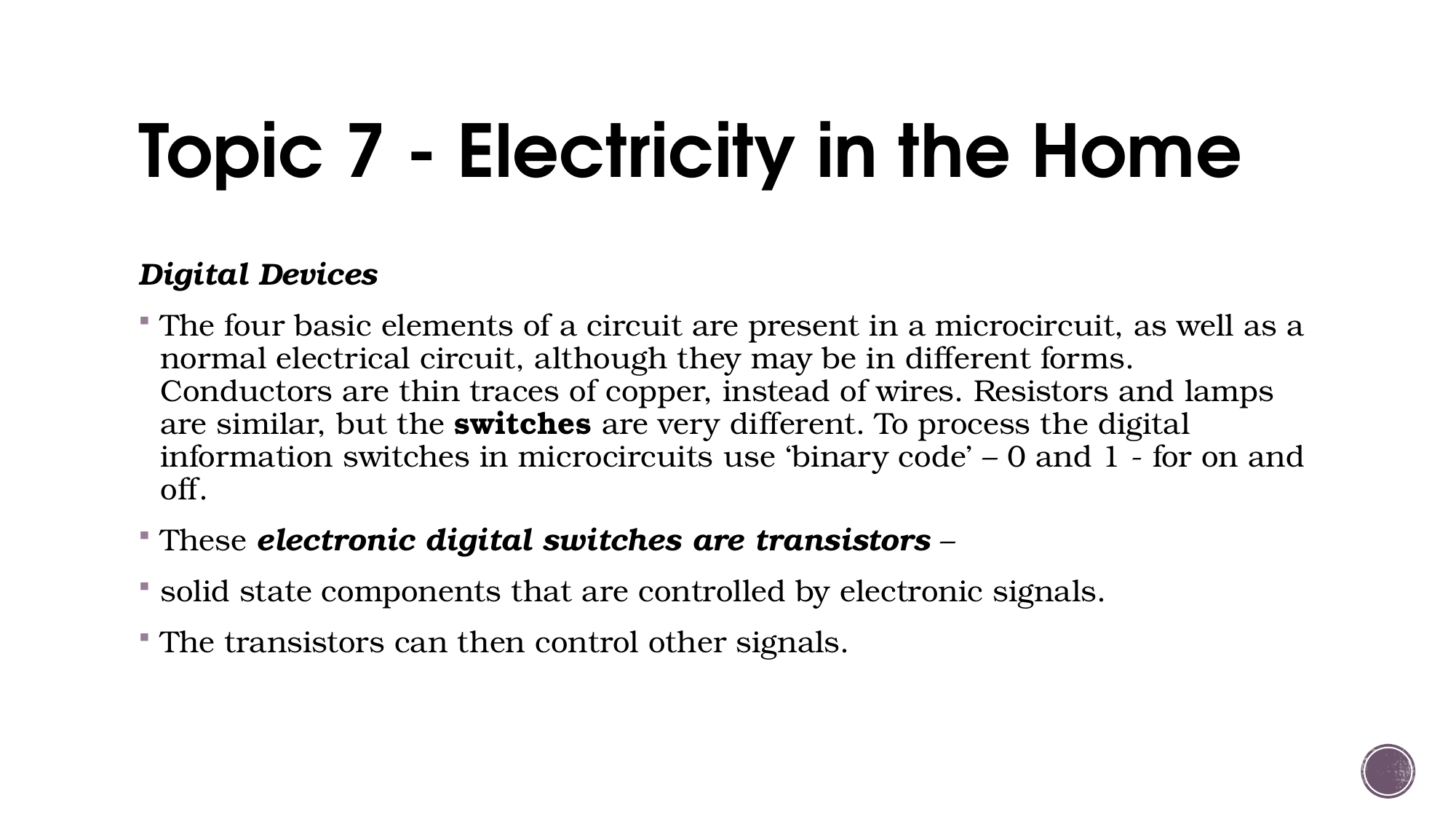

# Topic 7 - Electricity in the Home
Digital Devices
The four basic elements of a circuit are present in a microcircuit, as well as a normal electrical circuit, although they may be in different forms. Conductors are thin traces of copper, instead of wires. Resistors and lamps are similar, but the switches are very different. To process the digital information switches in microcircuits use ‘binary code’ – 0 and 1 - for on and off.
These electronic digital switches are transistors –
solid state components that are controlled by electronic signals.
The transistors can then control other signals.